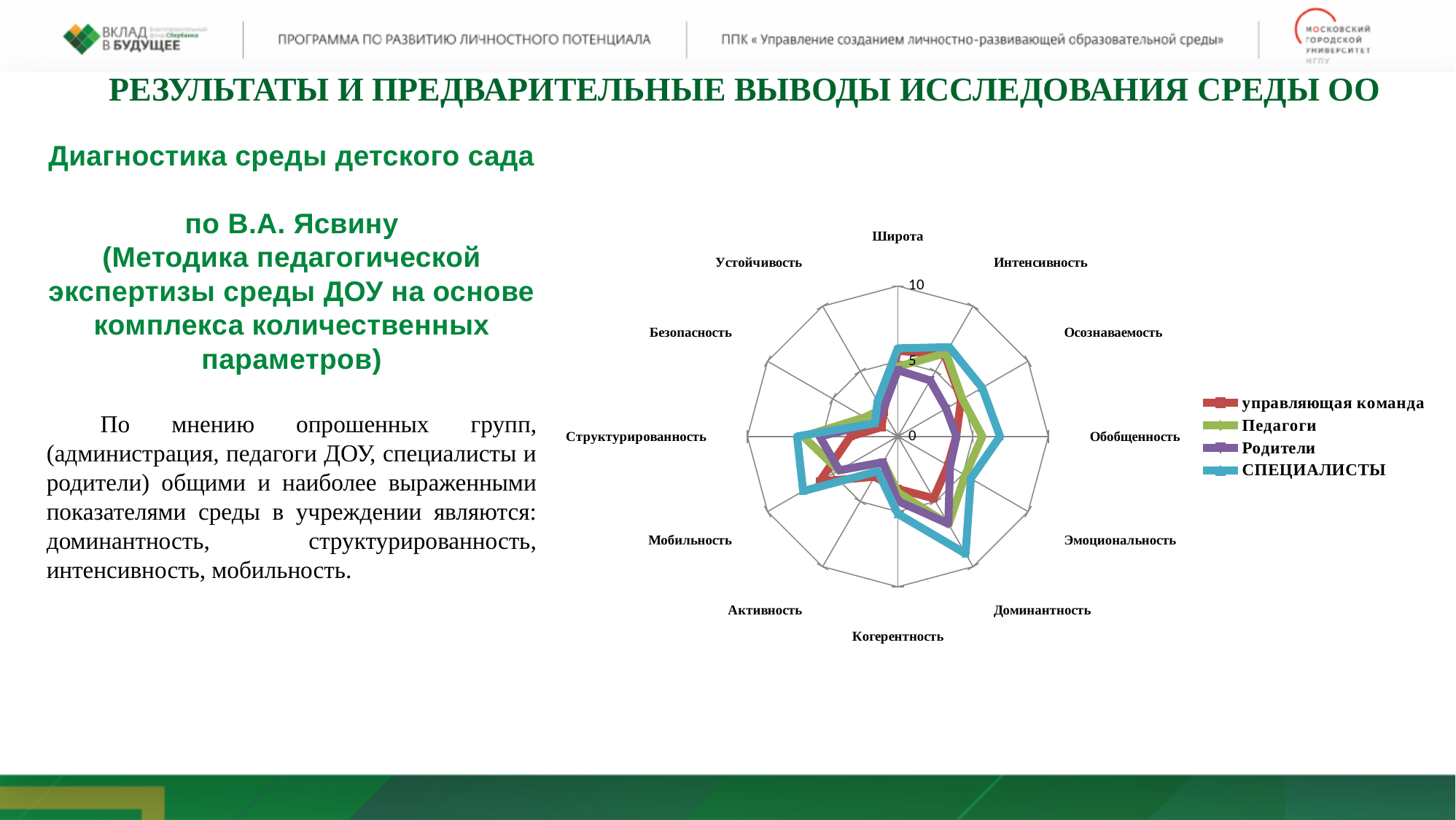

РЕЗУЛЬТАТЫ И ПРЕДВАРИТЕЛЬНЫЕ ВЫВОДЫ ИССЛЕДОВАНИЯ СРЕДЫ ОО

### Chart

| Category |  |  |  |  |
|---|---|---|---|---|
| Широта | 5.7 | 4.64 | 4.4 | 5.8599999999999985 |
| Интенсивность | 6.25 | 6.4 | 4.3 | 6.85 |
| Осознаваемость | 4.85 | 4.95 | 3.7 | 6.470000000000002 |
| Обобщенность | 3.8749999999999987 | 5.6199999999999966 | 3.9 | 6.79 |
| Эмоциональность | 3.8499999999999988 | 5.1599999999999975 | 4.0 | 5.6 |
| Доминантность | 4.75 | 6.75 | 6.7 | 9.0 |
| Когерентность | 3.5 | 3.72 | 4.3 | 5.1499999999999995 |
| Активность | 3.1 | 1.9700000000000029 | 2.0 | 2.675 |
| Мобильность | 6.0 | 4.54 | 4.5 | 7.270000000000001 |
| Структурированность | 3.15 | 6.29 | 5.2 | 6.7 |
| Безопасность | 1.25 | 2.54 | 1.7500000000000004 | 1.7600000000000005 |
| Устойчивость | 1.9000000000000001 | 2.1 | 2.0 | 2.7 |
Диагностика среды детского сада
по В.А. Ясвину
(Методика педагогической экспертизы среды ДОУ на основе комплекса количественных параметров)

По мнению опрошенных групп, (администрация, педагоги ДОУ, специалисты и родители) общими и наиболее выраженными показателями среды в учреждении являются: доминантность, структурированность, интенсивность, мобильность.